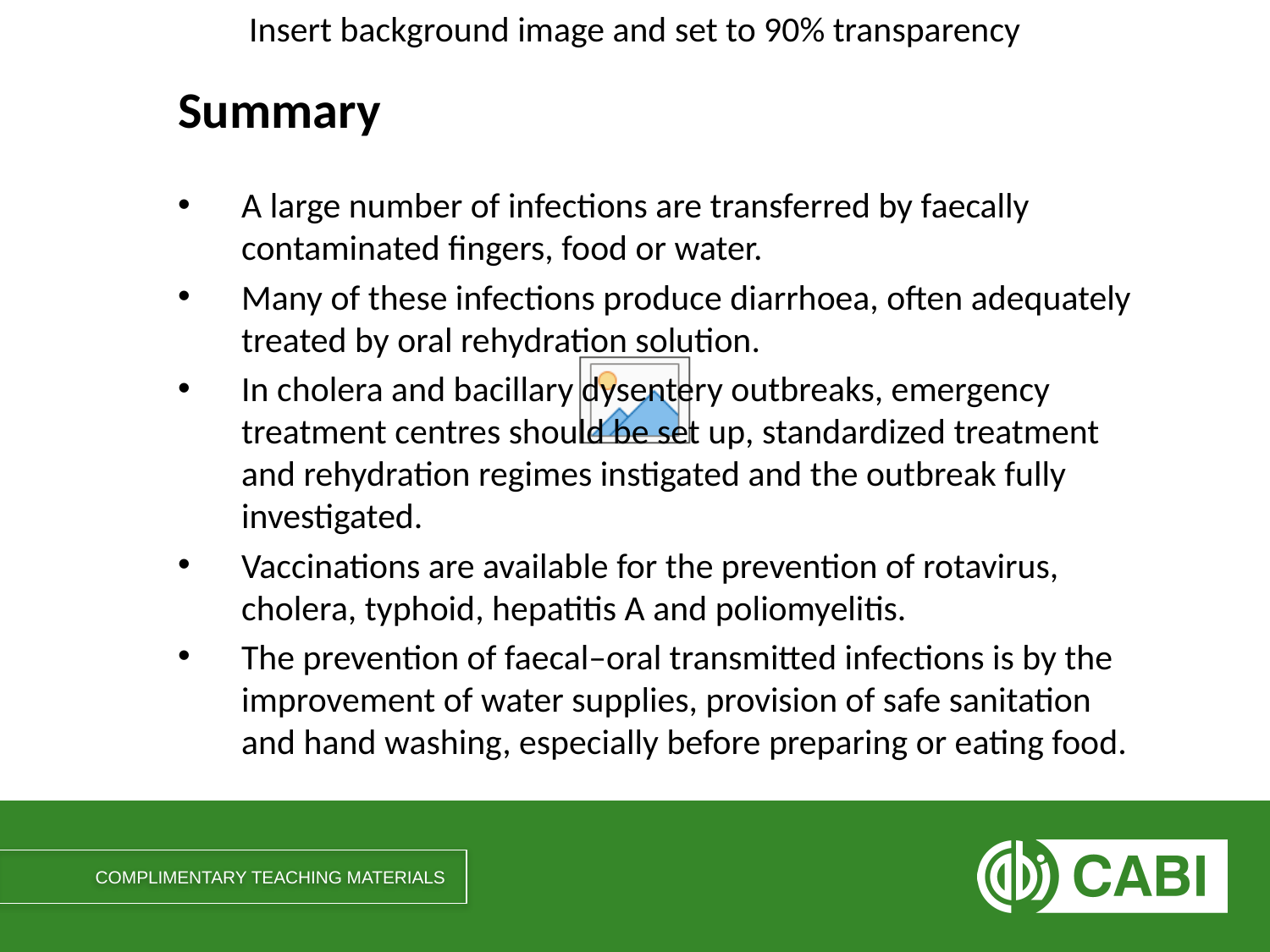

# Summary
A large number of infections are transferred by faecally contaminated fingers, food or water.
Many of these infections produce diarrhoea, often adequately treated by oral rehydration solution.
In cholera and bacillary dysentery outbreaks, emergency treatment centres should be set up, standardized treatment and rehydration regimes instigated and the outbreak fully investigated.
Vaccinations are available for the prevention of rotavirus, cholera, typhoid, hepatitis A and poliomyelitis.
The prevention of faecal–oral transmitted infections is by the improvement of water supplies, provision of safe sanitation and hand washing, especially before preparing or eating food.